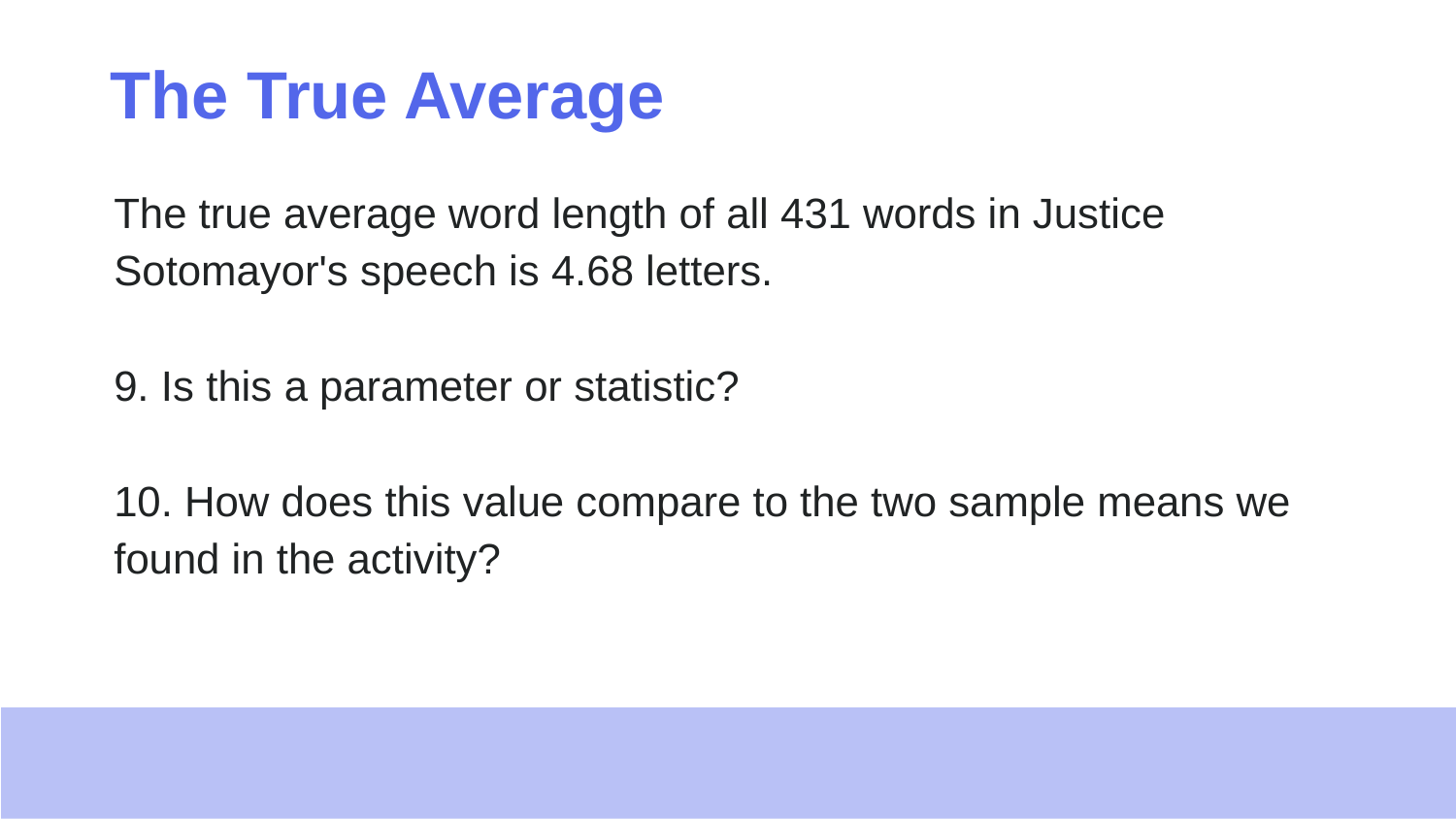

# The True Average
The true average word length of all 431 words in Justice Sotomayor's speech is 4.68 letters.

9. Is this a parameter or statistic?

10. How does this value compare to the two sample means we found in the activity?